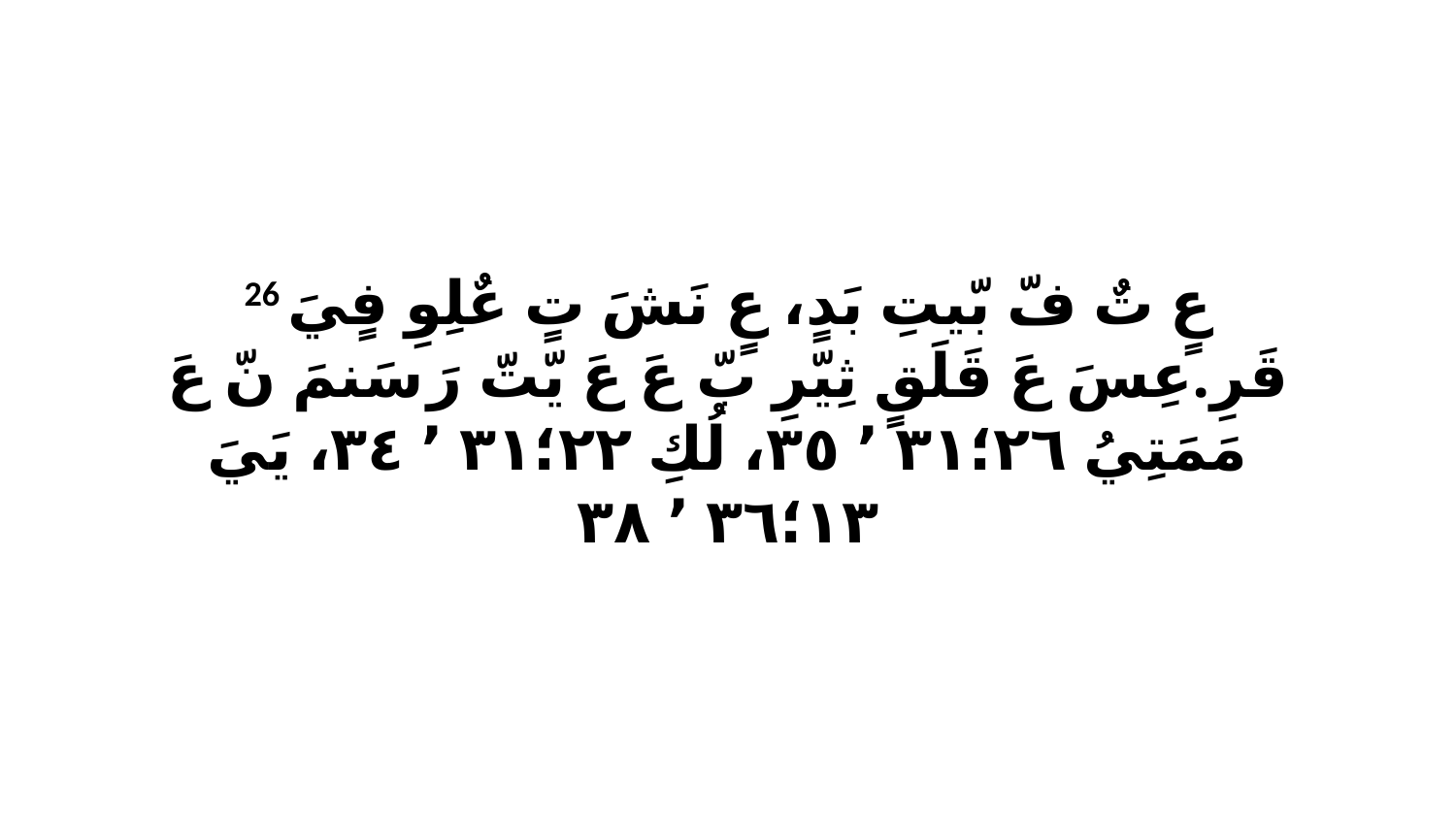

26 عٍ تٌ فّ بّيتِ بَدٍ، عٍ نَشَ تٍ عٌلِوِ فٍيَ قَرِ.عِسَ عَ قَلَقٍ ثِيّرِ بّ عَ عَ يّتّ رَ سَنمَ نّ عَ مَمَتِيُ ٢٦‏؛٣١ ٬ ٣٥، لُكِ ٢٢‏؛٣١ ٬ ٣٤، يَيَ ١٣‏؛٣٦ ٬ ٣٨